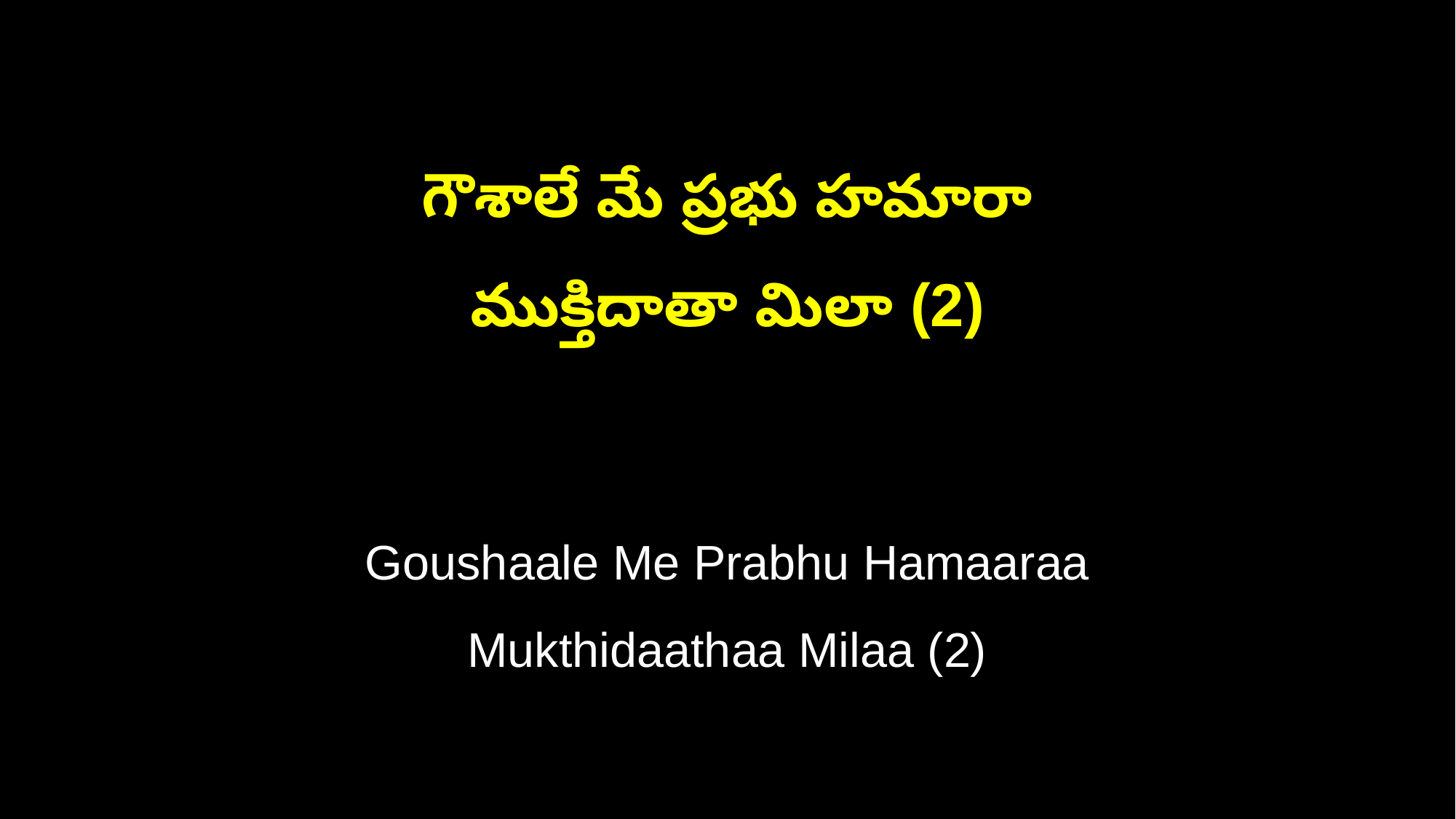

గౌశాలే మే ప్రభు హమారా
ముక్తిదాతా మిలా (2)
Goushaale Me Prabhu Hamaaraa
Mukthidaathaa Milaa (2)